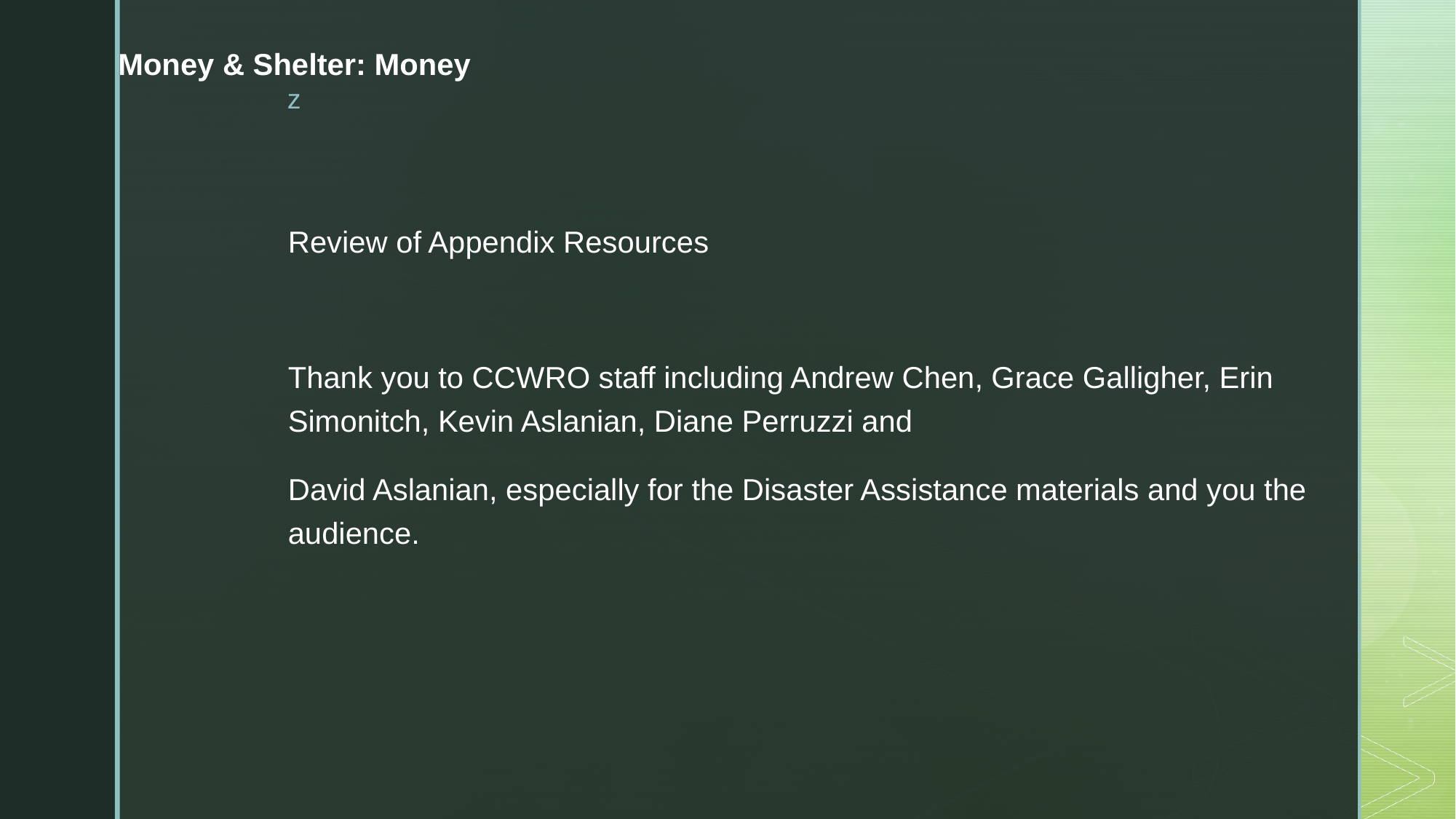

# Money & Shelter: Money

Review of Appendix Resources

Thank you to CCWRO staff including Andrew Chen, Grace Galligher, Erin Simonitch, Kevin Aslanian, Diane Perruzzi and
David Aslanian, especially for the Disaster Assistance materials and you the audience.